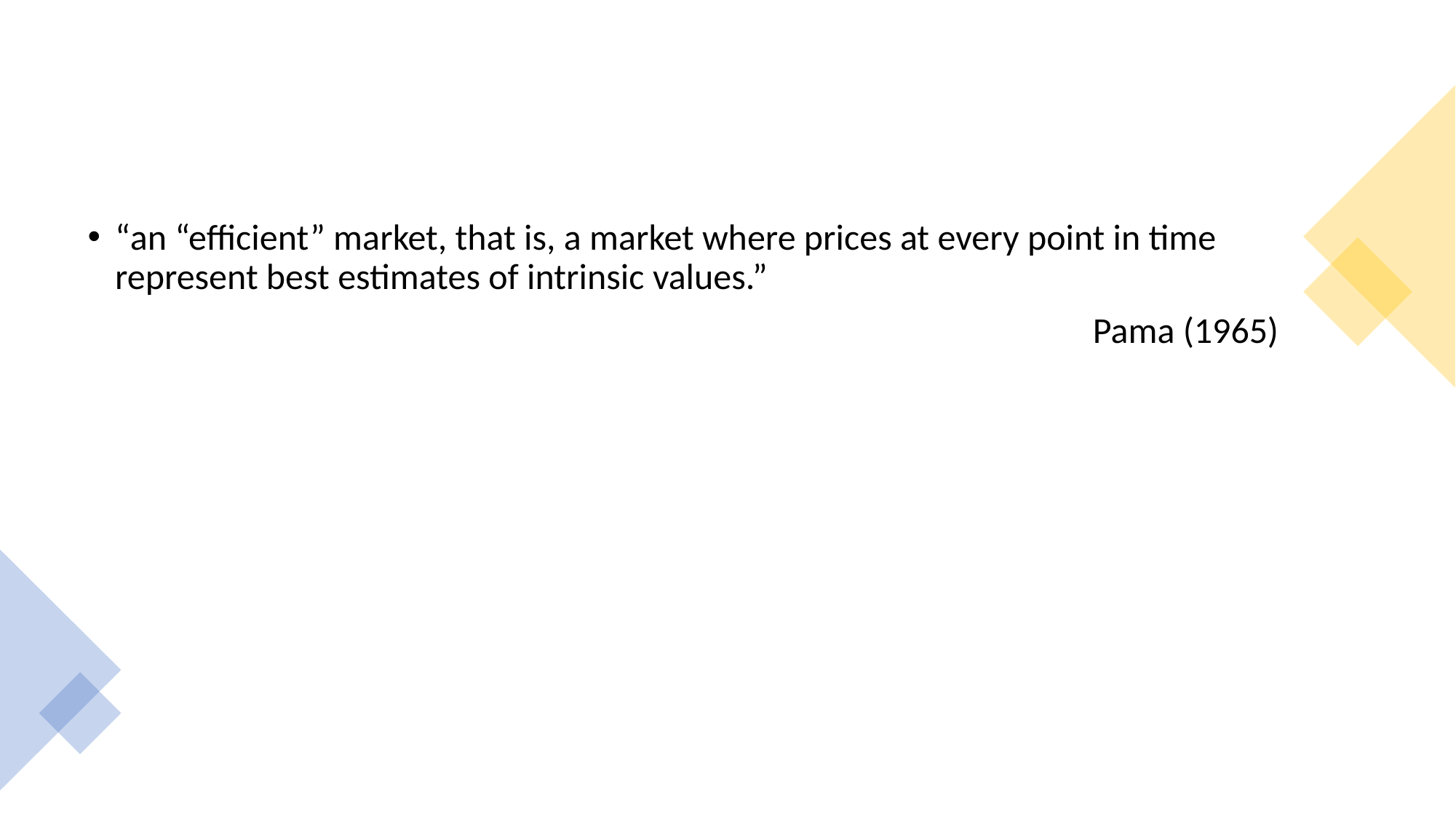

#

“an “efficient” market, that is, a market where prices at every point in time represent best estimates of intrinsic values.”
Pama (1965)